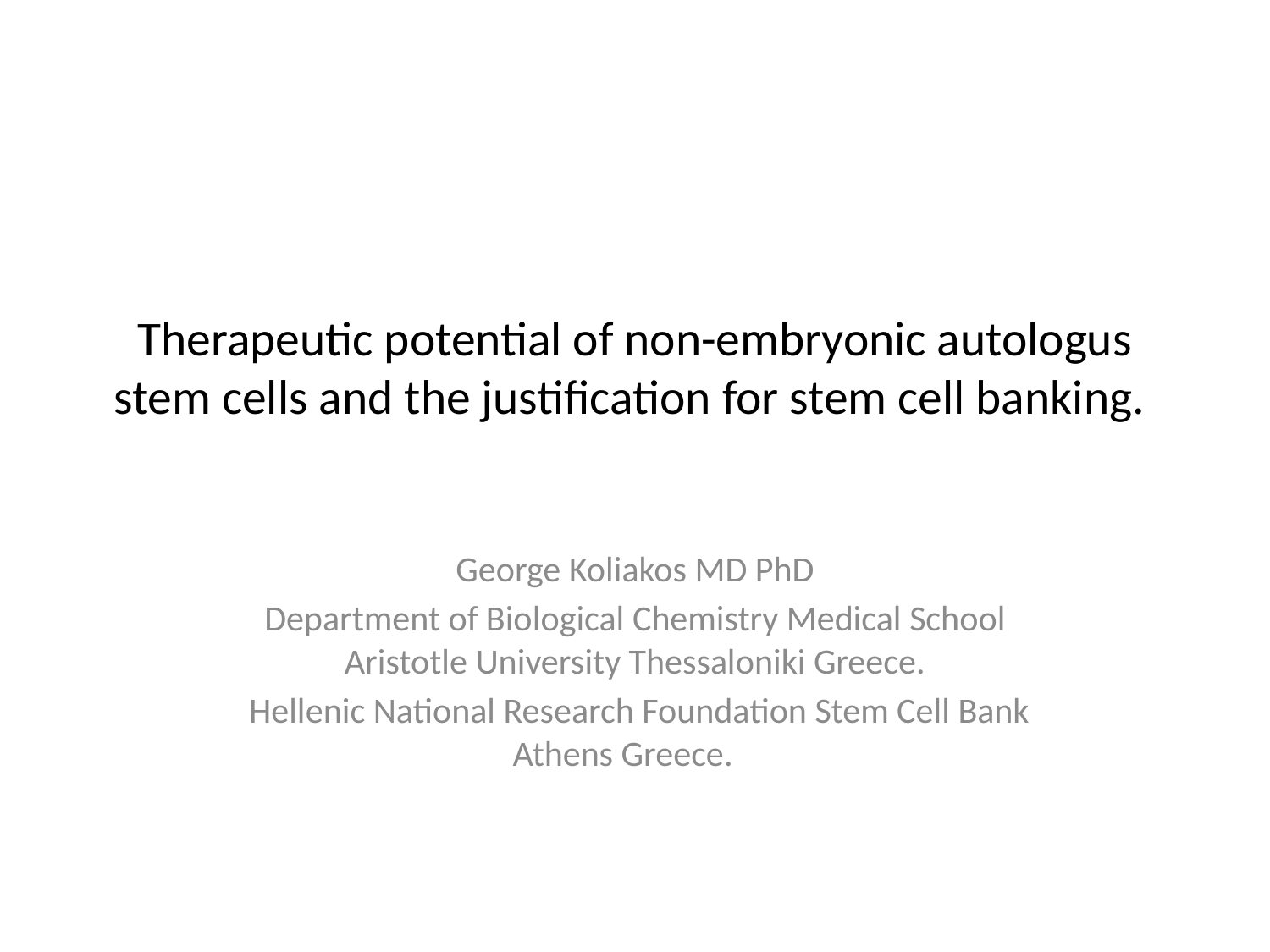

# Therapeutic potential of non-embryonic autologus stem cells and the justification for stem cell banking.
George Koliakos MD PhD
Department of Biological Chemistry Medical School Aristotle University Thessaloniki Greece.
 Hellenic National Research Foundation Stem Cell Bank Athens Greece.